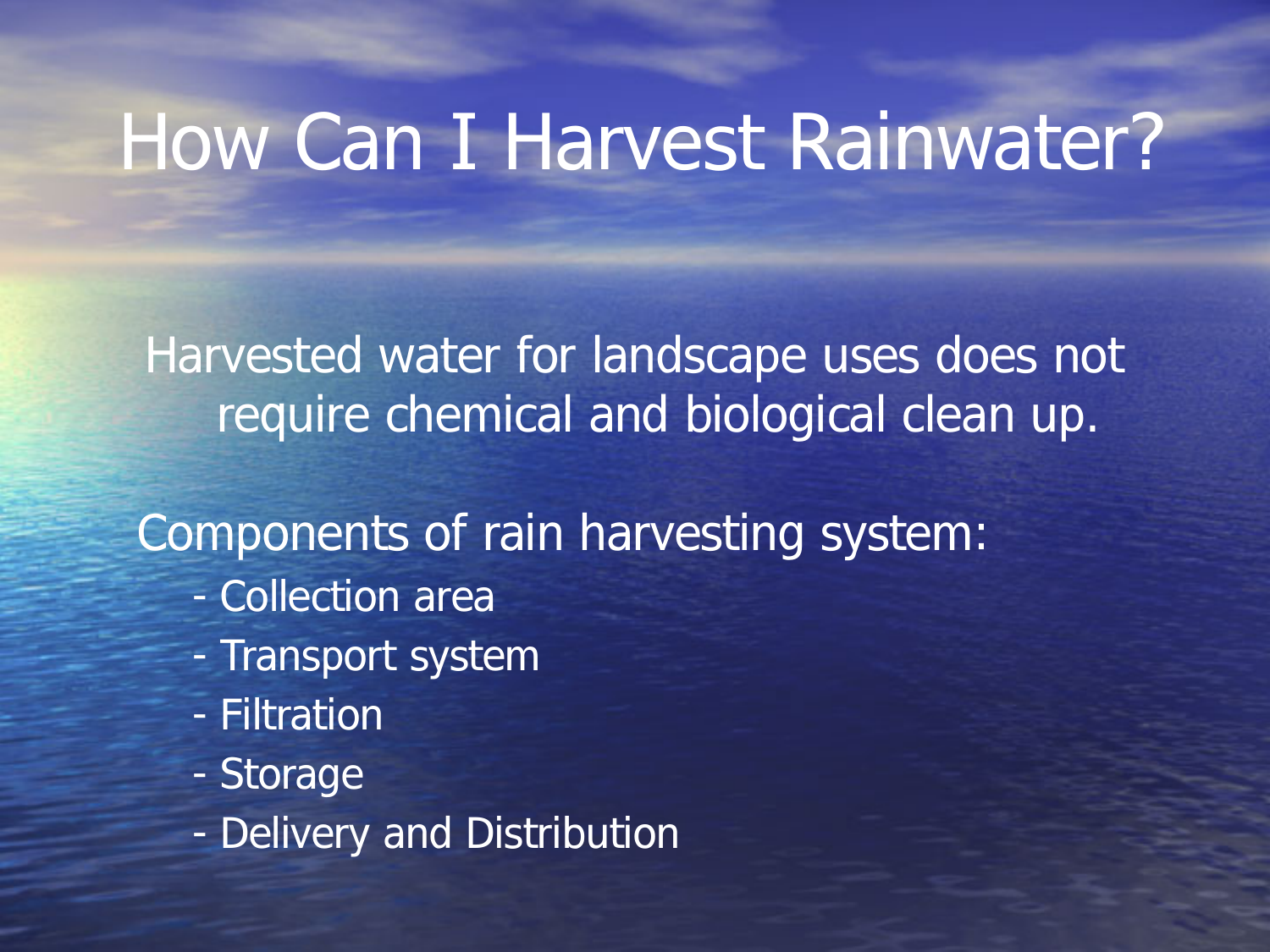

# How Can I Harvest Rainwater?
Harvested water for landscape uses does not require chemical and biological clean up.

    Components of rain harvesting system:
    - Collection area
    - Transport system
    - Filtration
    - Storage
    - Delivery and Distribution